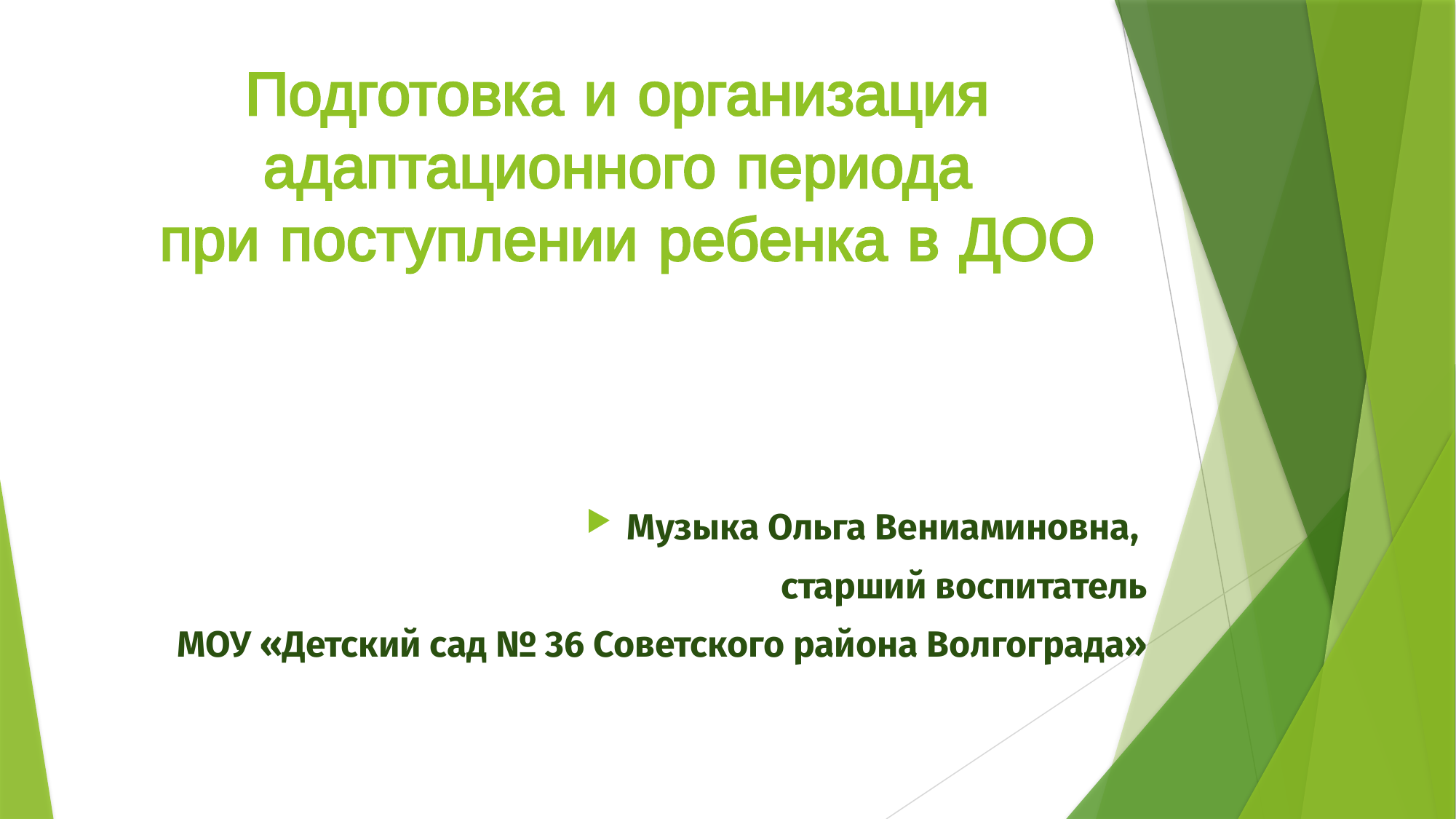

# Подготовка и организация адаптационного периода при поступлении ребенка в ДОО

Музыка Ольга Вениаминовна,
старший воспитатель
МОУ «Детский сад № 36 Советского района Волгограда»